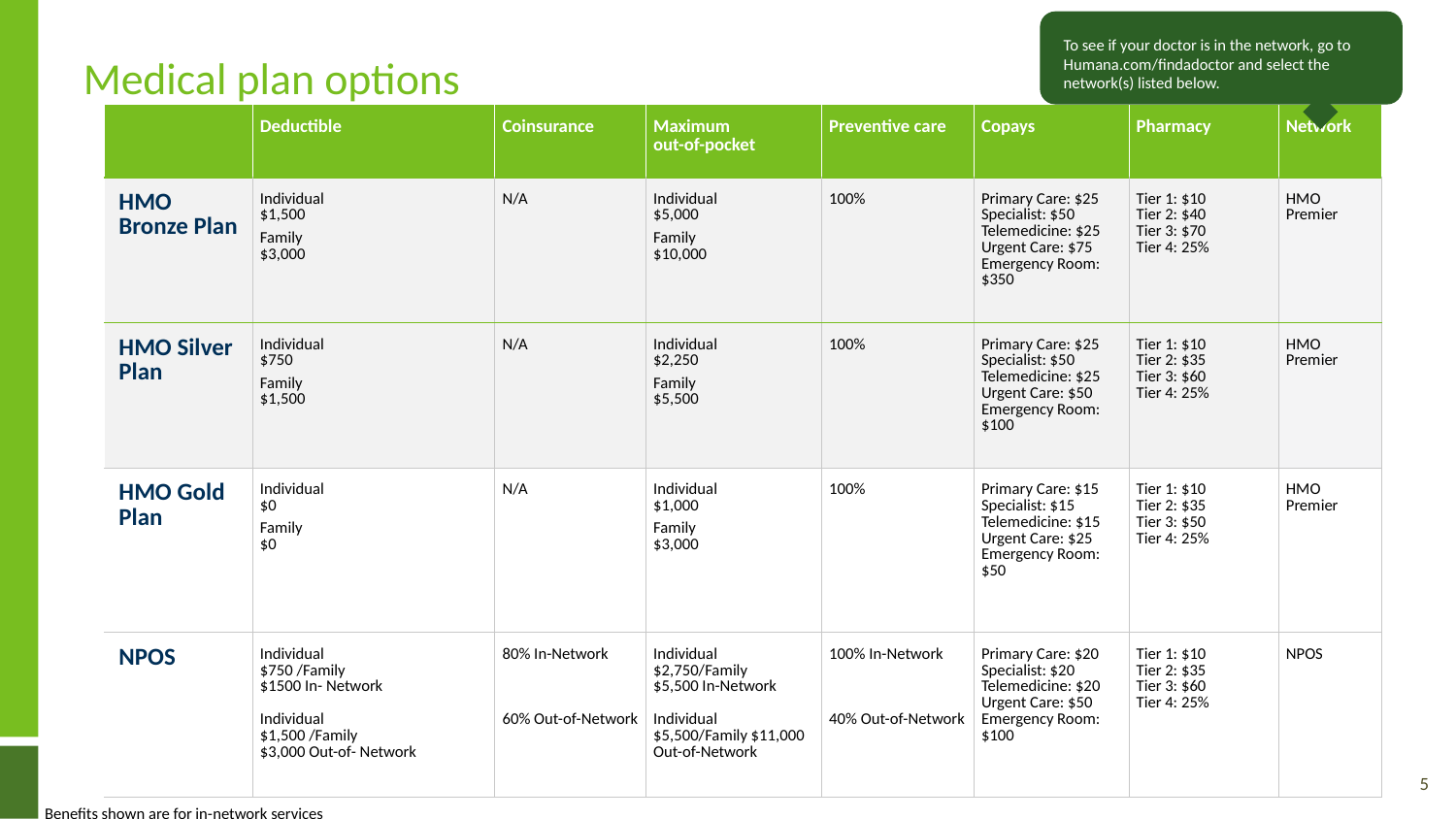

To see if your doctor is in the network, go to Humana.com/findadoctor and select the network(s) listed below.
Medical plan options

|  | Deductible | Coinsurance | Maximum out-of-pocket | Preventive care | Copays | Pharmacy | Network |
| --- | --- | --- | --- | --- | --- | --- | --- |
| HMO Bronze Plan | Individual $1,500 Family $3,000 | N/A | Individual $5,000 Family $10,000 | 100% | Primary Care: $25 Specialist: $50 Telemedicine: $25 Urgent Care: $75 Emergency Room: $350 | Tier 1: $10 Tier 2: $40 Tier 3: $70 Tier 4: 25% | HMO Premier |
| HMO Silver Plan | Individual $750 Family $1,500 | N/A | Individual $2,250 Family $5,500 | 100% | Primary Care: $25 Specialist: $50 Telemedicine: $25 Urgent Care: $50 Emergency Room: $100 | Tier 1: $10 Tier 2: $35 Tier 3: $60 Tier 4: 25% | HMO Premier |
| HMO Gold Plan | Individual $0 Family $0 | N/A | Individual $1,000 Family $3,000 | 100% | Primary Care: $15 Specialist: $15 Telemedicine: $15 Urgent Care: $25 Emergency Room: $50 | Tier 1: $10 Tier 2: $35 Tier 3: $50 Tier 4: 25% | HMO Premier |
| NPOS | Individual $750 /Family $1500 In- Network Individual $1,500 /Family $3,000 Out-of- Network | 80% In-Network 60% Out-of-Network | Individual $2,750/Family $5,500 In-Network Individual $5,500/Family $11,000 Out-of-Network | 100% In-Network 40% Out-of-Network | Primary Care: $20 Specialist: $20 Telemedicine: $20 Urgent Care: $50 Emergency Room: $100 | Tier 1: $10 Tier 2: $35 Tier 3: $60 Tier 4: 25% | NPOS |
5
Benefits shown are for in-network services